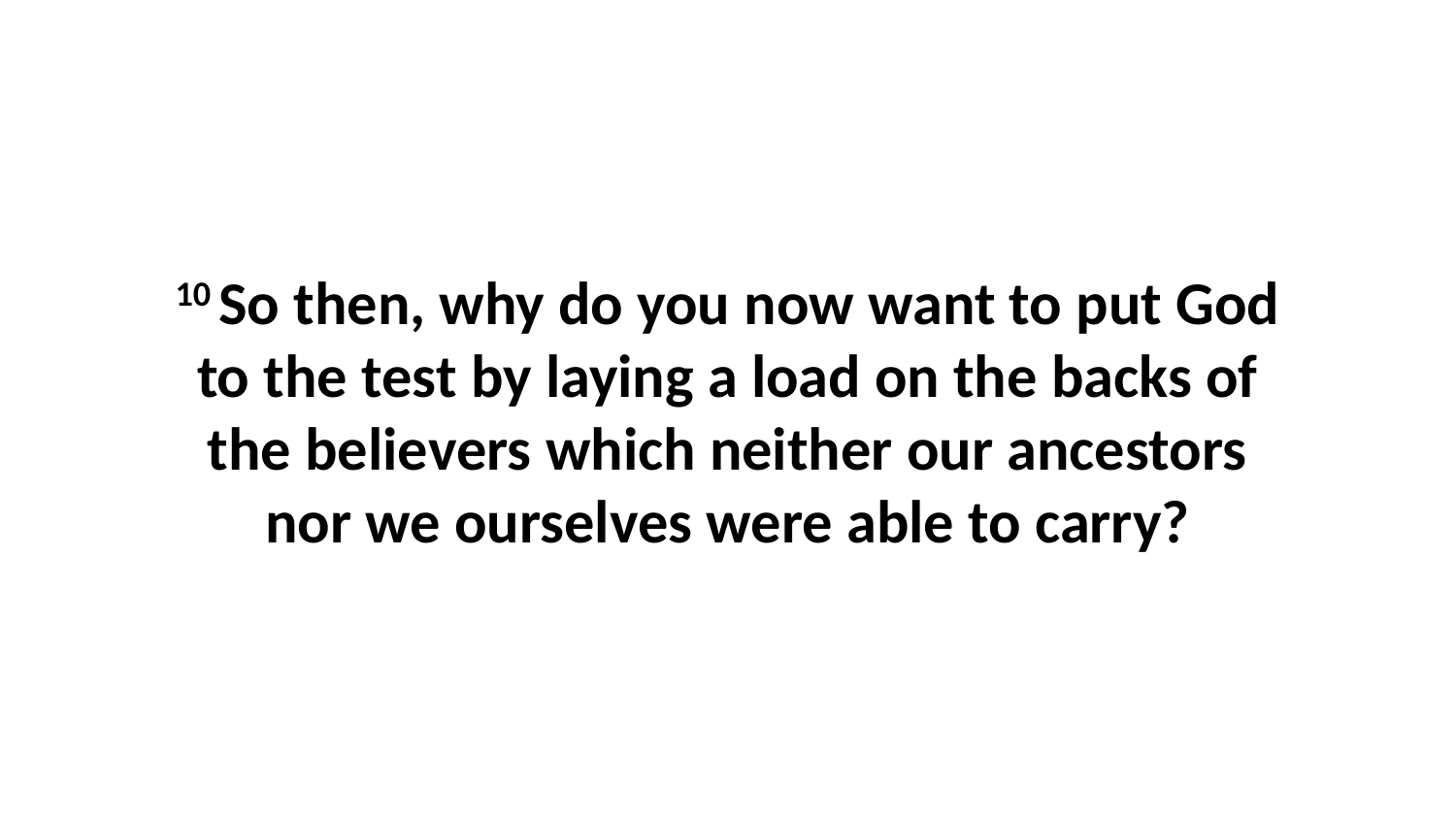

10 So then, why do you now want to put God to the test by laying a load on the backs of the believers which neither our ancestors nor we ourselves were able to carry?